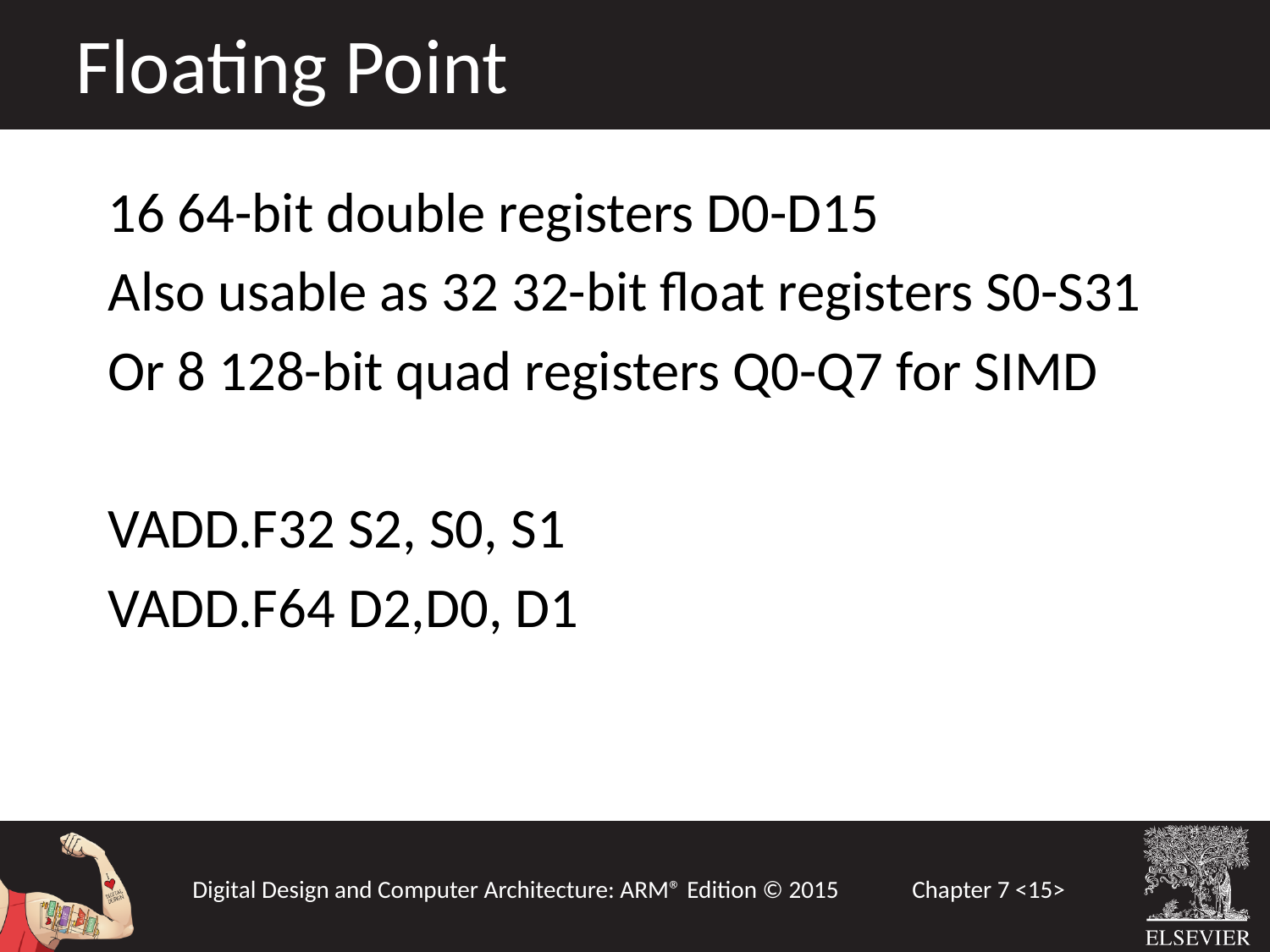

Floating Point
16 64-bit double registers D0-D15
Also usable as 32 32-bit float registers S0-S31
Or 8 128-bit quad registers Q0-Q7 for SIMD

VADD.F32 S2, S0, S1
VADD.F64 D2,D0, D1